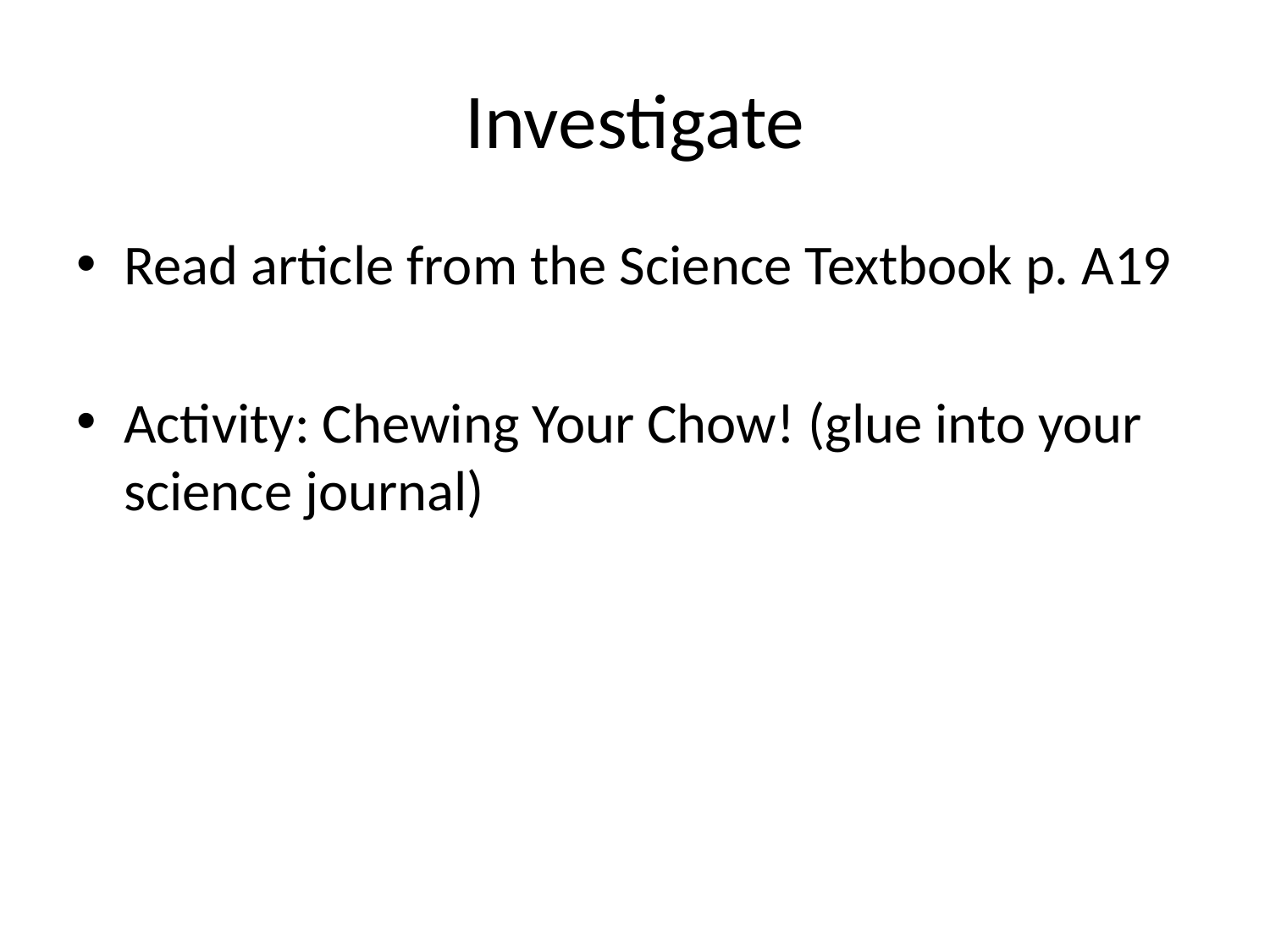

# Investigate
Read article from the Science Textbook p. A19

Activity: Chewing Your Chow! (glue into your science journal)